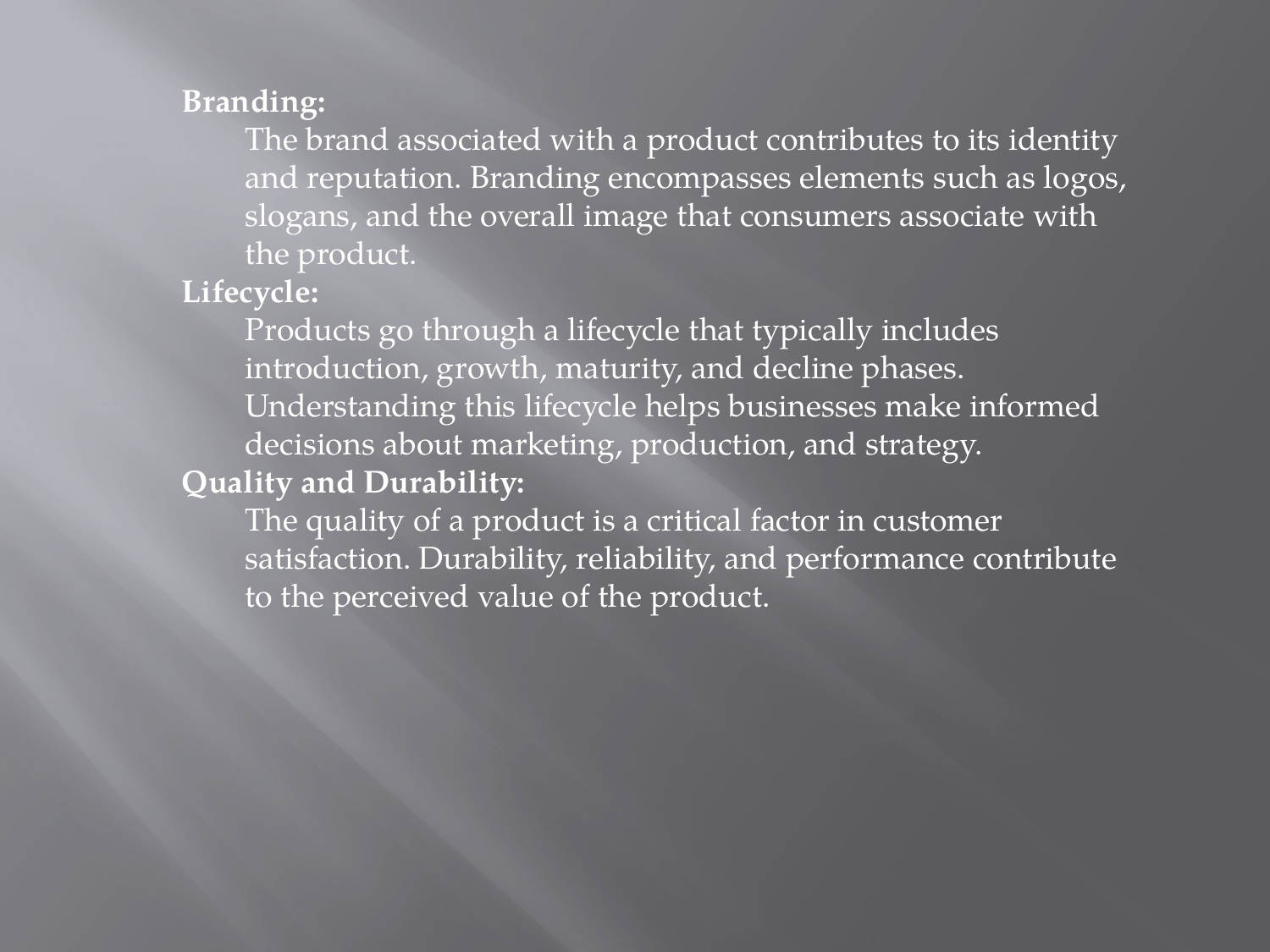

Branding:
The brand associated with a product contributes to its identity and reputation. Branding encompasses elements such as logos, slogans, and the overall image that consumers associate with the product.
Lifecycle:
Products go through a lifecycle that typically includes introduction, growth, maturity, and decline phases. Understanding this lifecycle helps businesses make informed decisions about marketing, production, and strategy.
Quality and Durability:
The quality of a product is a critical factor in customer satisfaction. Durability, reliability, and performance contribute to the perceived value of the product.